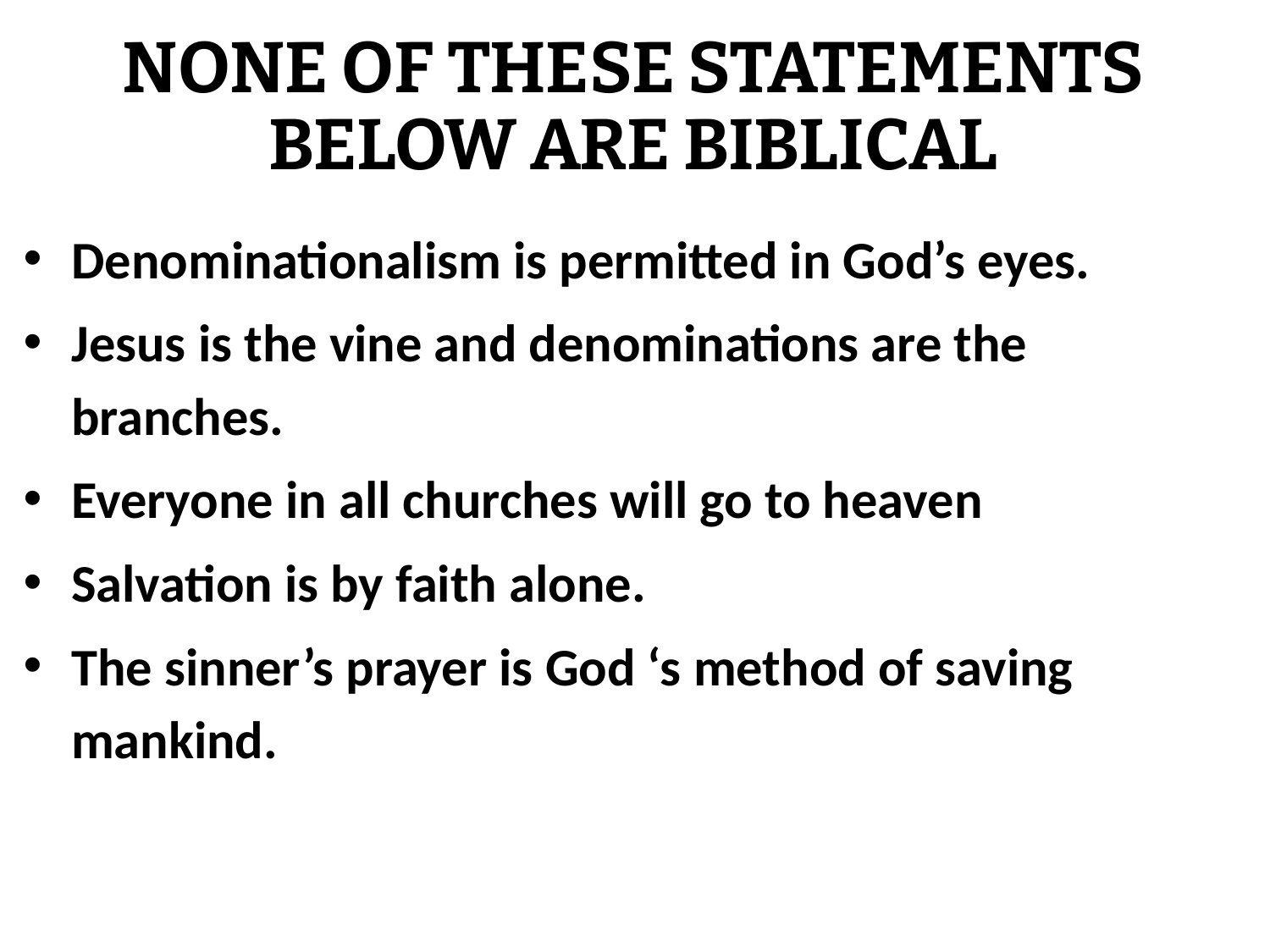

# NONE OF THESE STATEMENTS BELOW ARE BIBLICAL
Denominationalism is permitted in God’s eyes.
Jesus is the vine and denominations are the branches.
Everyone in all churches will go to heaven
Salvation is by faith alone.
The sinner’s prayer is God ‘s method of saving mankind.